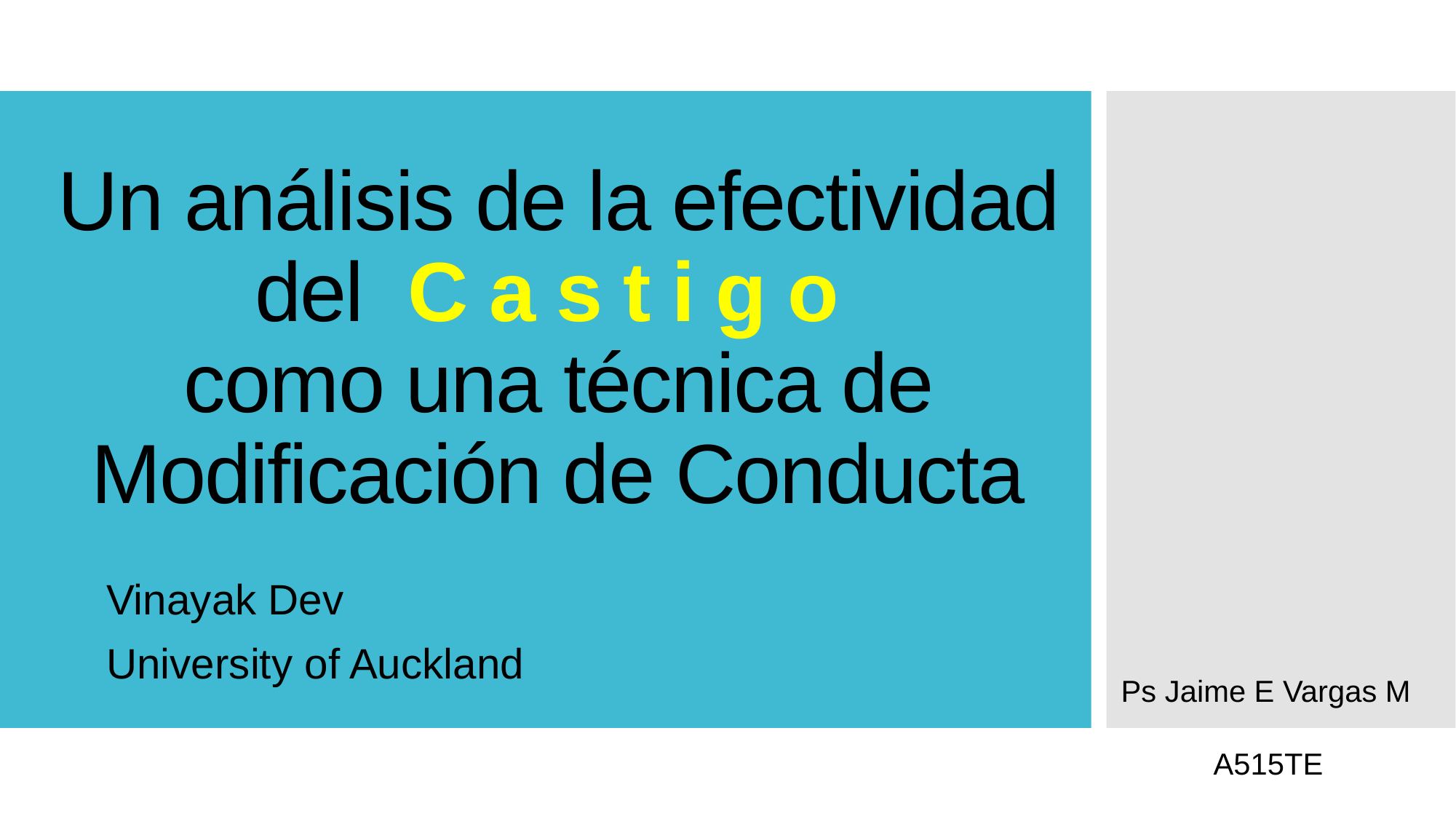

# Un análisis de la efectividad del  C a s t i g o como una técnica de Modificación de Conducta
Vinayak Dev
University of Auckland
Ps Jaime E Vargas M

A515TE